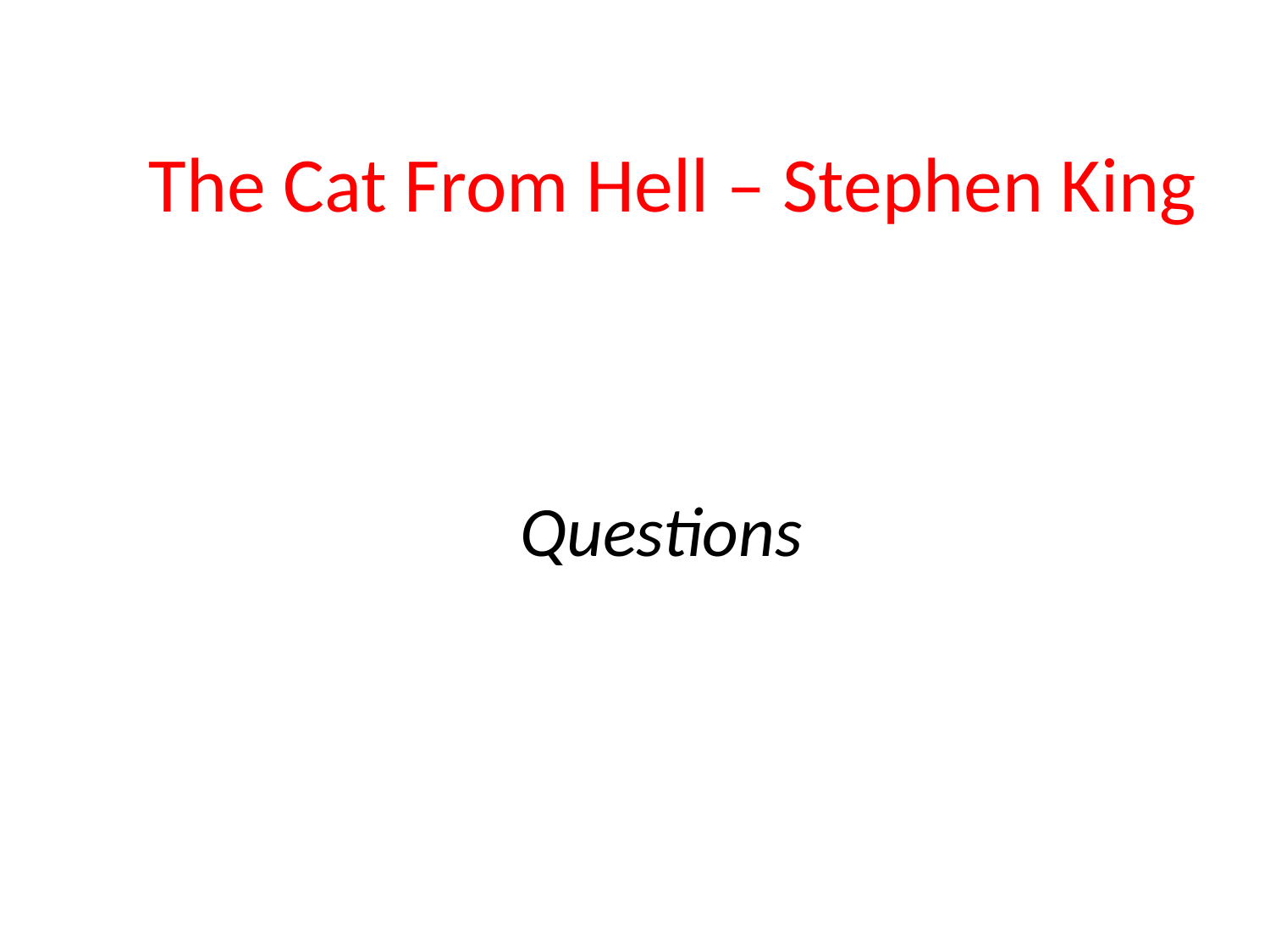

The Cat From Hell – Stephen King
Questions